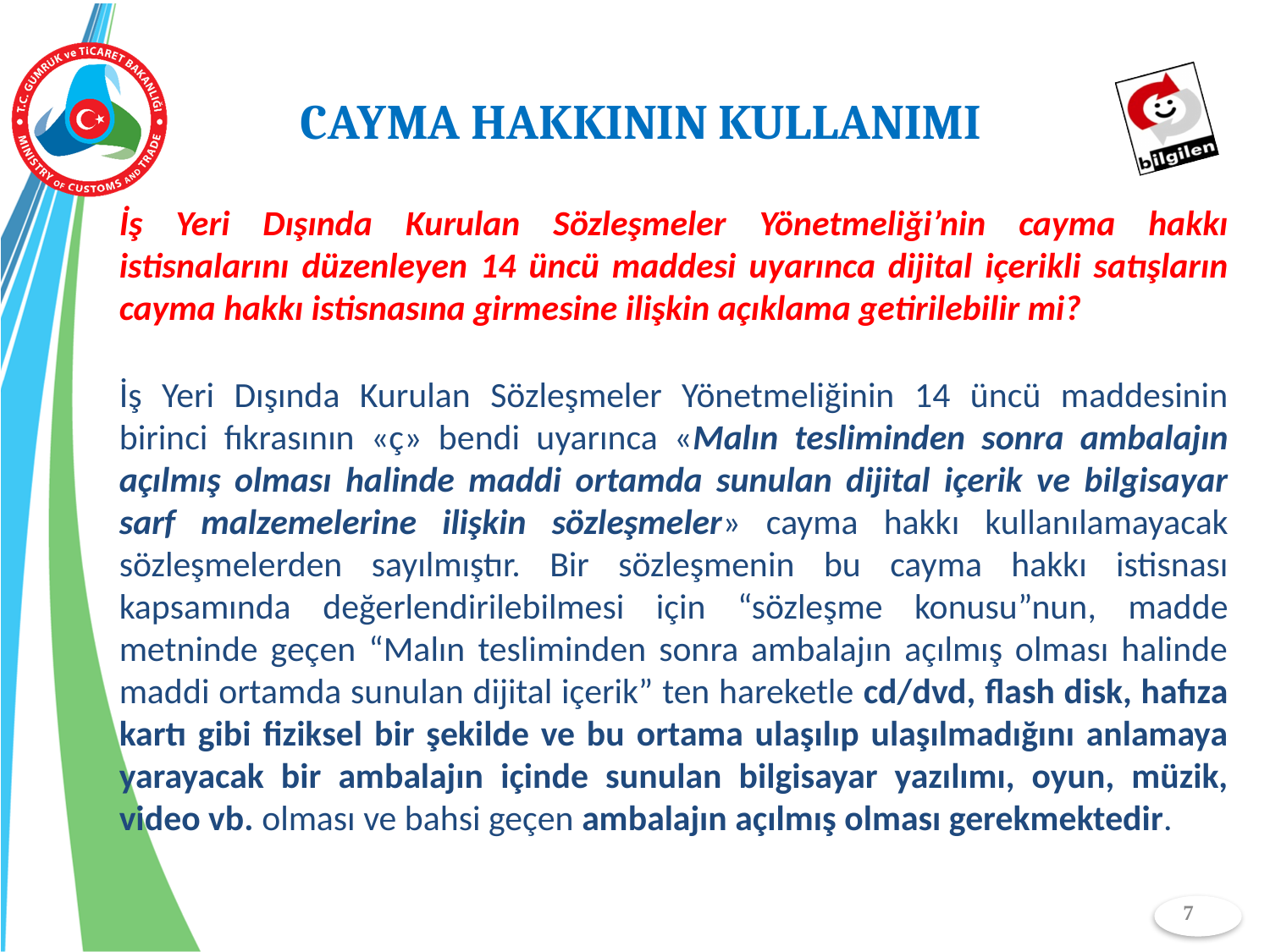

CAYMA HAKKININ KULLANIMI
İş Yeri Dışında Kurulan Sözleşmeler Yönetmeliği’nin cayma hakkı istisnalarını düzenleyen 14 üncü maddesi uyarınca dijital içerikli satışların cayma hakkı istisnasına girmesine ilişkin açıklama getirilebilir mi?

İş Yeri Dışında Kurulan Sözleşmeler Yönetmeliğinin 14 üncü maddesinin birinci fıkrasının «ç» bendi uyarınca «Malın tesliminden sonra ambalajın açılmış olması halinde maddi ortamda sunulan dijital içerik ve bilgisayar sarf malzemelerine ilişkin sözleşmeler» cayma hakkı kullanılamayacak sözleşmelerden sayılmıştır. Bir sözleşmenin bu cayma hakkı istisnası kapsamında değerlendirilebilmesi için “sözleşme konusu”nun, madde metninde geçen “Malın tesliminden sonra ambalajın açılmış olması halinde maddi ortamda sunulan dijital içerik” ten hareketle cd/dvd, flash disk, hafıza kartı gibi fiziksel bir şekilde ve bu ortama ulaşılıp ulaşılmadığını anlamaya yarayacak bir ambalajın içinde sunulan bilgisayar yazılımı, oyun, müzik, video vb. olması ve bahsi geçen ambalajın açılmış olması gerekmektedir.

7